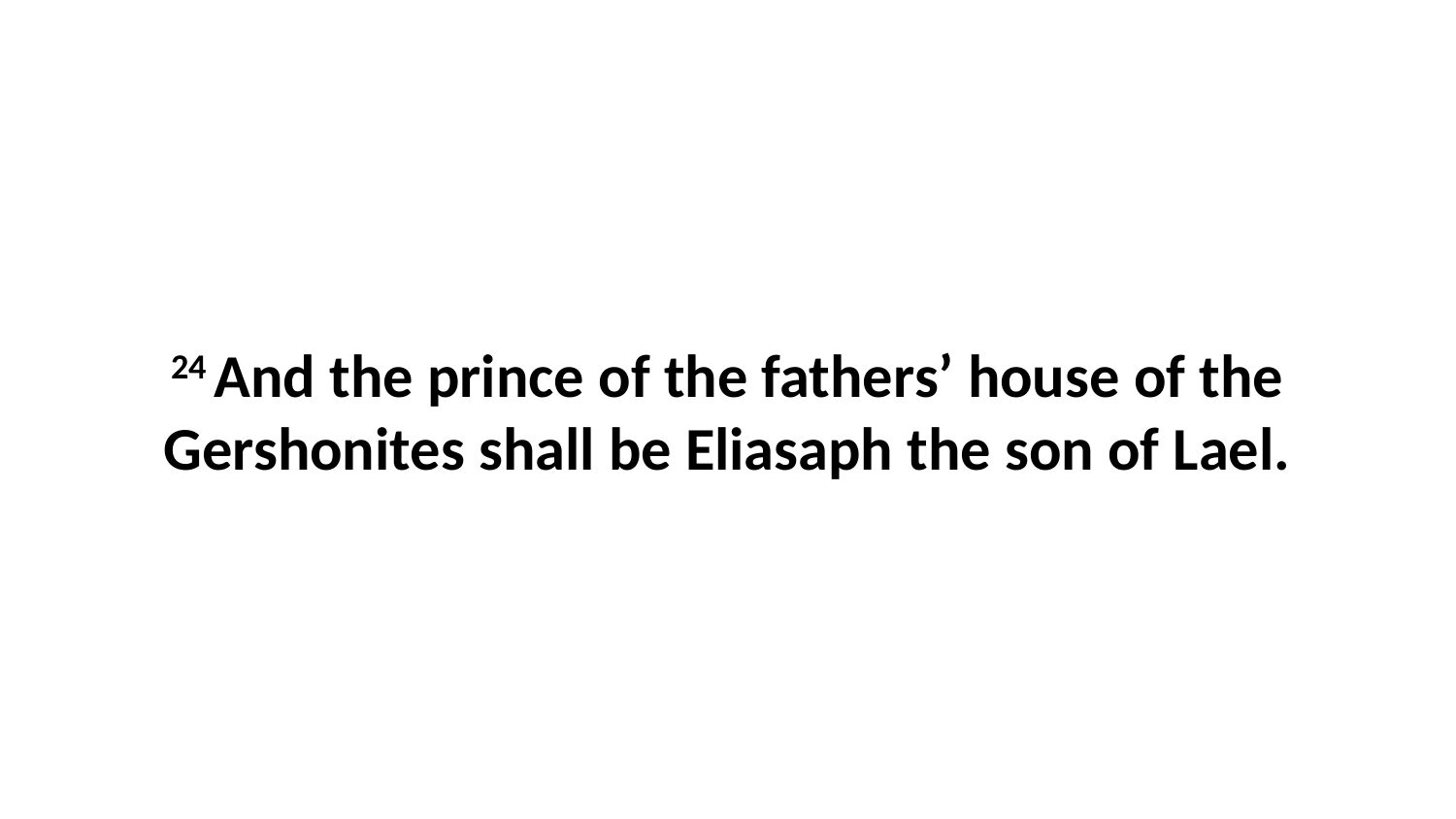

24 And the prince of the fathers’ house of the Gershonites shall be Eliasaph the son of Lael.